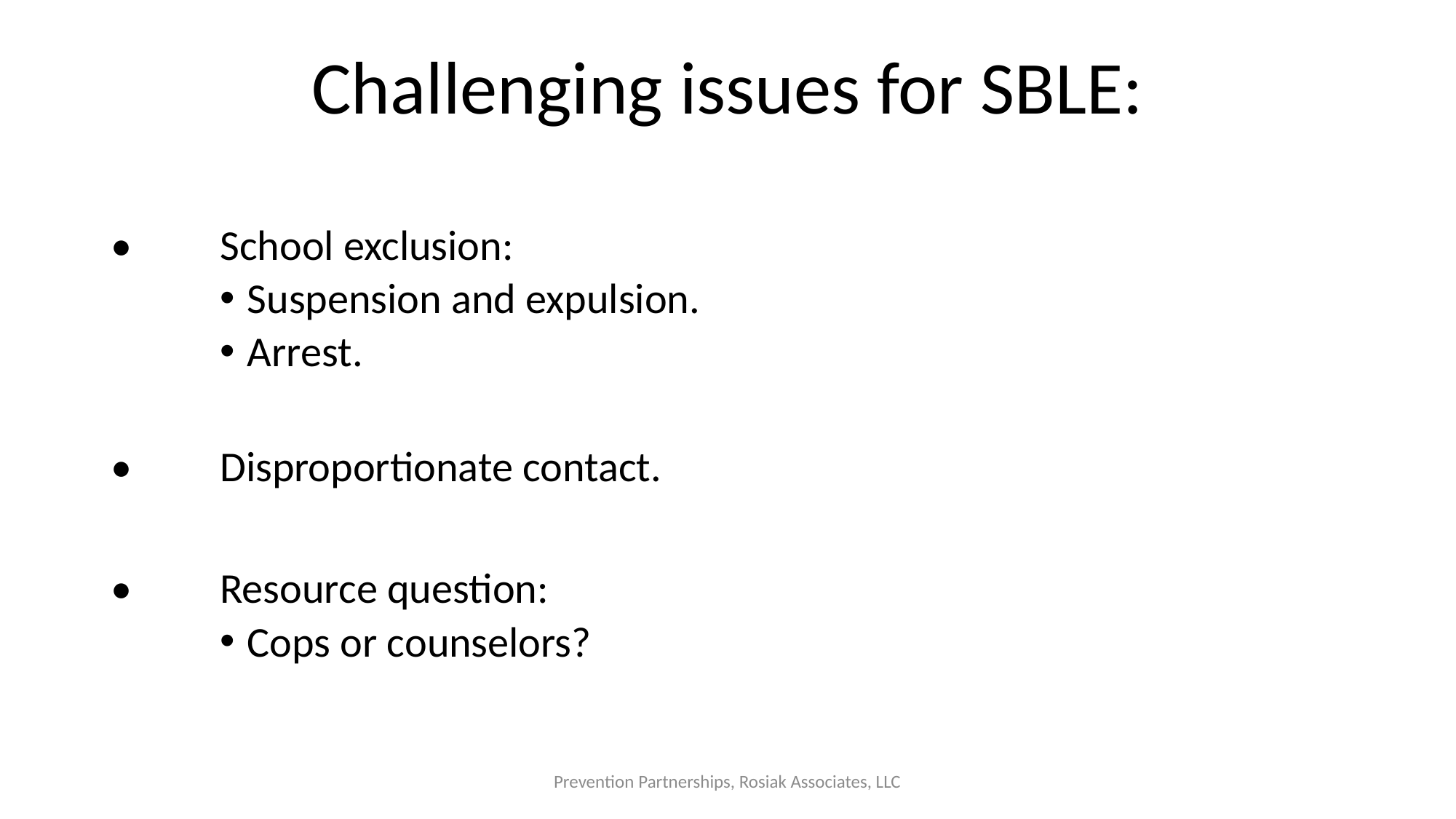

# Challenging issues for SBLE:
•	School exclusion:
Suspension and expulsion.
Arrest.

•	Disproportionate contact.

•	Resource question:
Cops or counselors?

Prevention Partnerships, Rosiak Associates, LLC